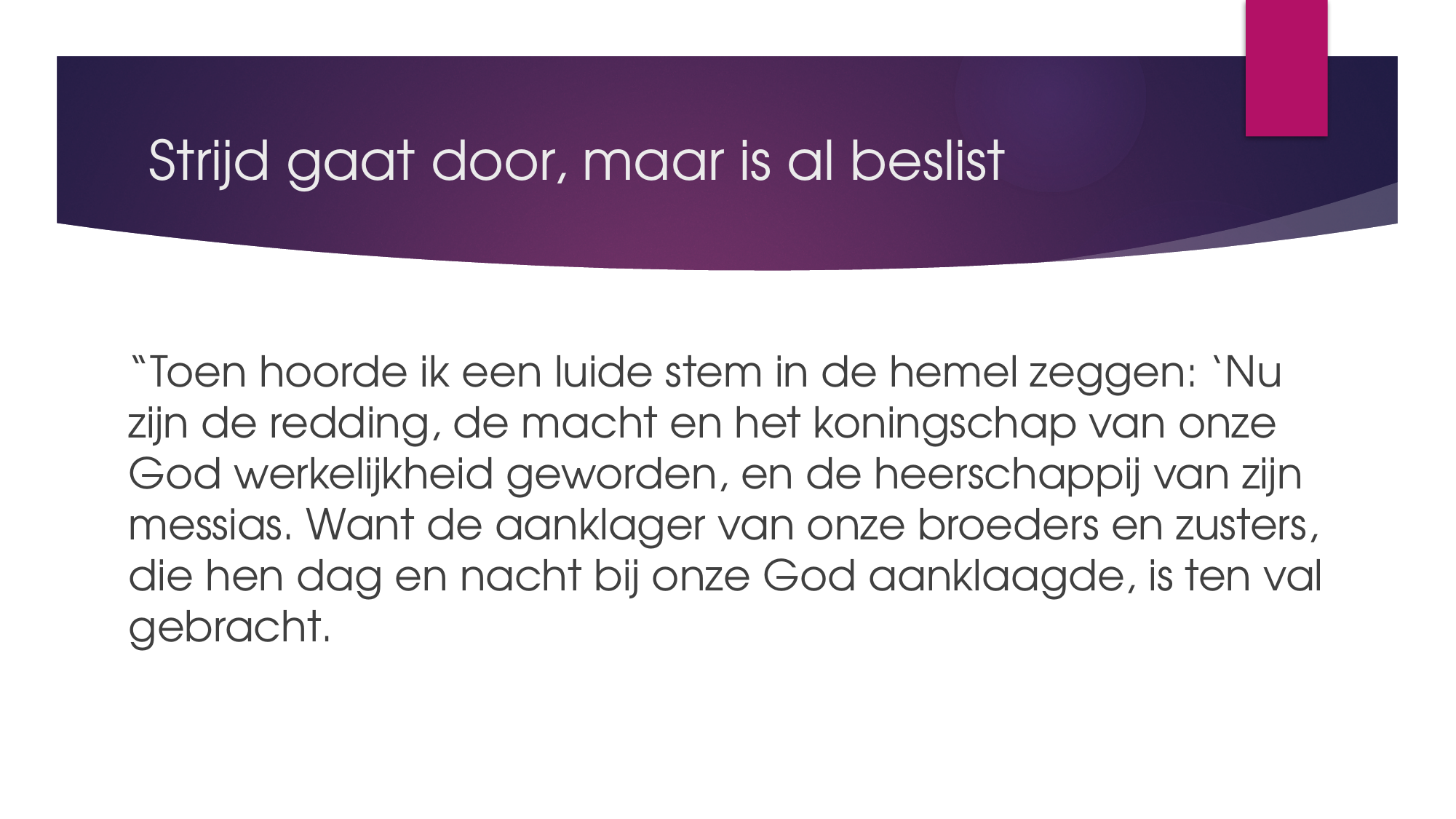

# Strijd gaat door, maar is al beslist

“Toen hoorde ik een luide stem in de hemel zeggen: ‘Nu zijn de redding, de macht en het koningschap van onze God werkelijkheid geworden, en de heerschappij van zijn messias. Want de aanklager van onze broeders en zusters, die hen dag en nacht bij onze God aanklaagde, is ten val gebracht.